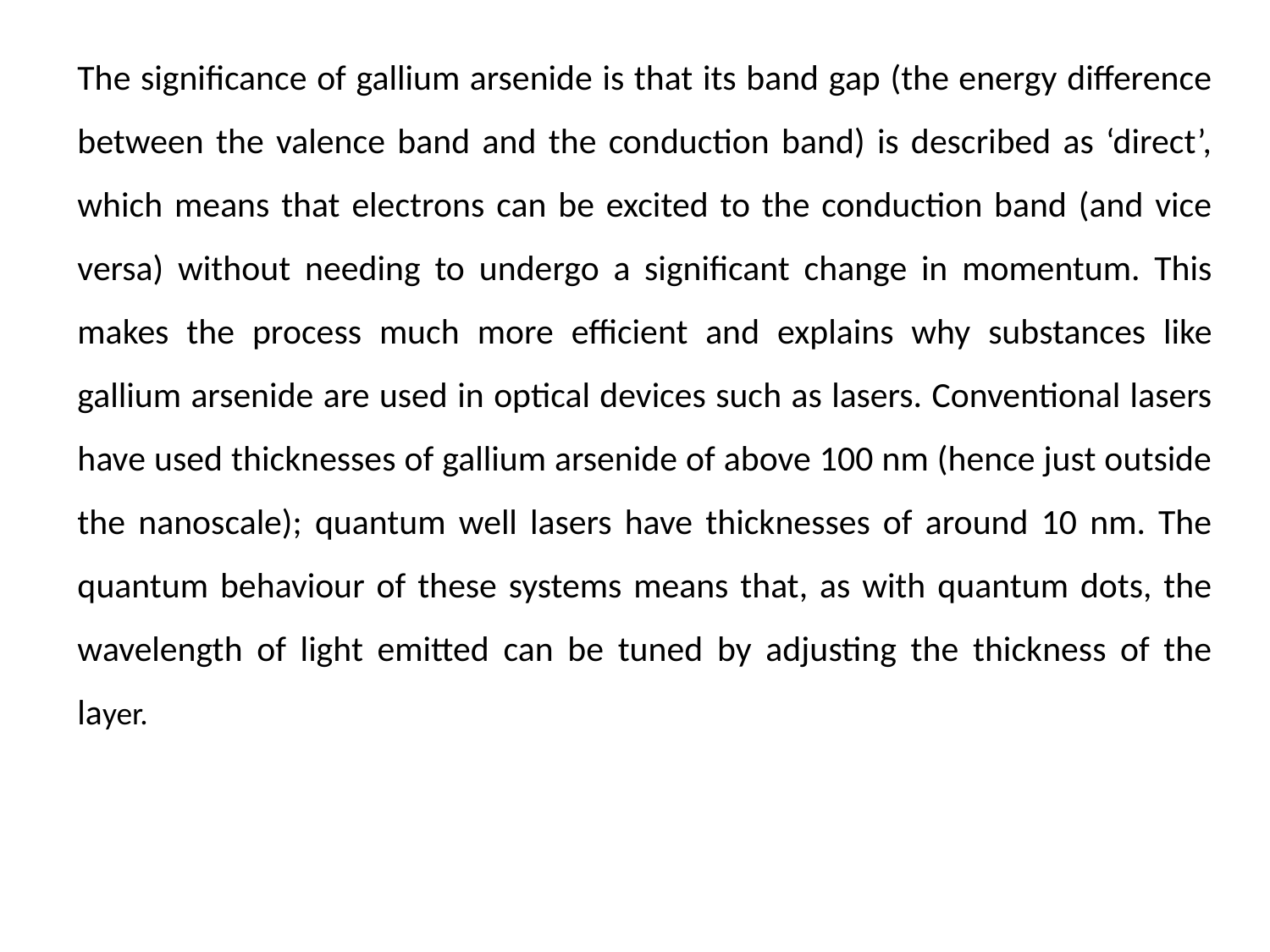

The significance of gallium arsenide is that its band gap (the energy difference between the valence band and the conduction band) is described as ‘direct’, which means that electrons can be excited to the conduction band (and vice versa) without needing to undergo a significant change in momentum. This makes the process much more efficient and explains why substances like gallium arsenide are used in optical devices such as lasers. Conventional lasers have used thicknesses of gallium arsenide of above 100 nm (hence just outside the nanoscale); quantum well lasers have thicknesses of around 10 nm. The quantum behaviour of these systems means that, as with quantum dots, the wavelength of light emitted can be tuned by adjusting the thickness of the layer.